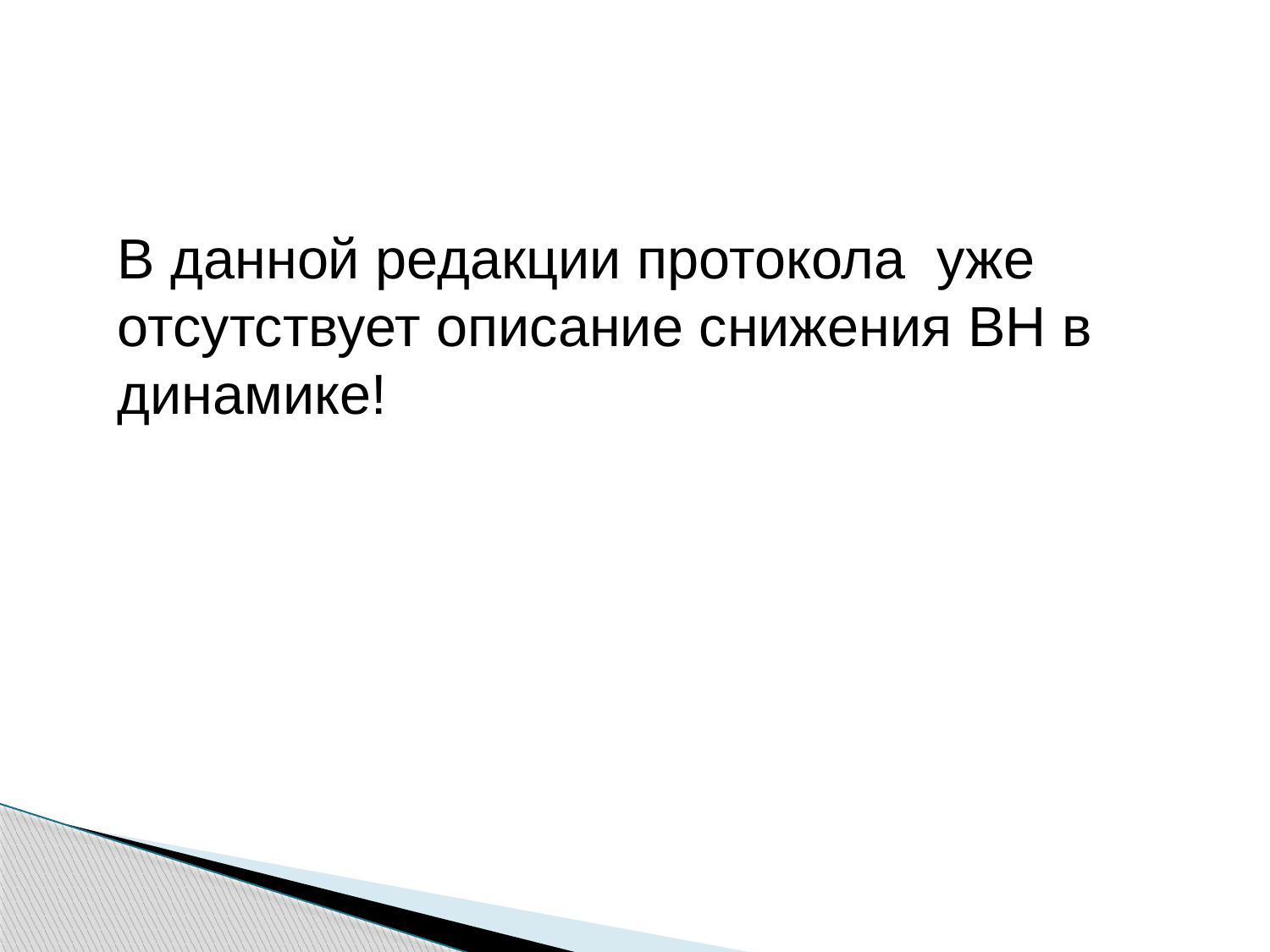

В данной редакции протокола  уже отсутствует описание снижения ВН в динамике!